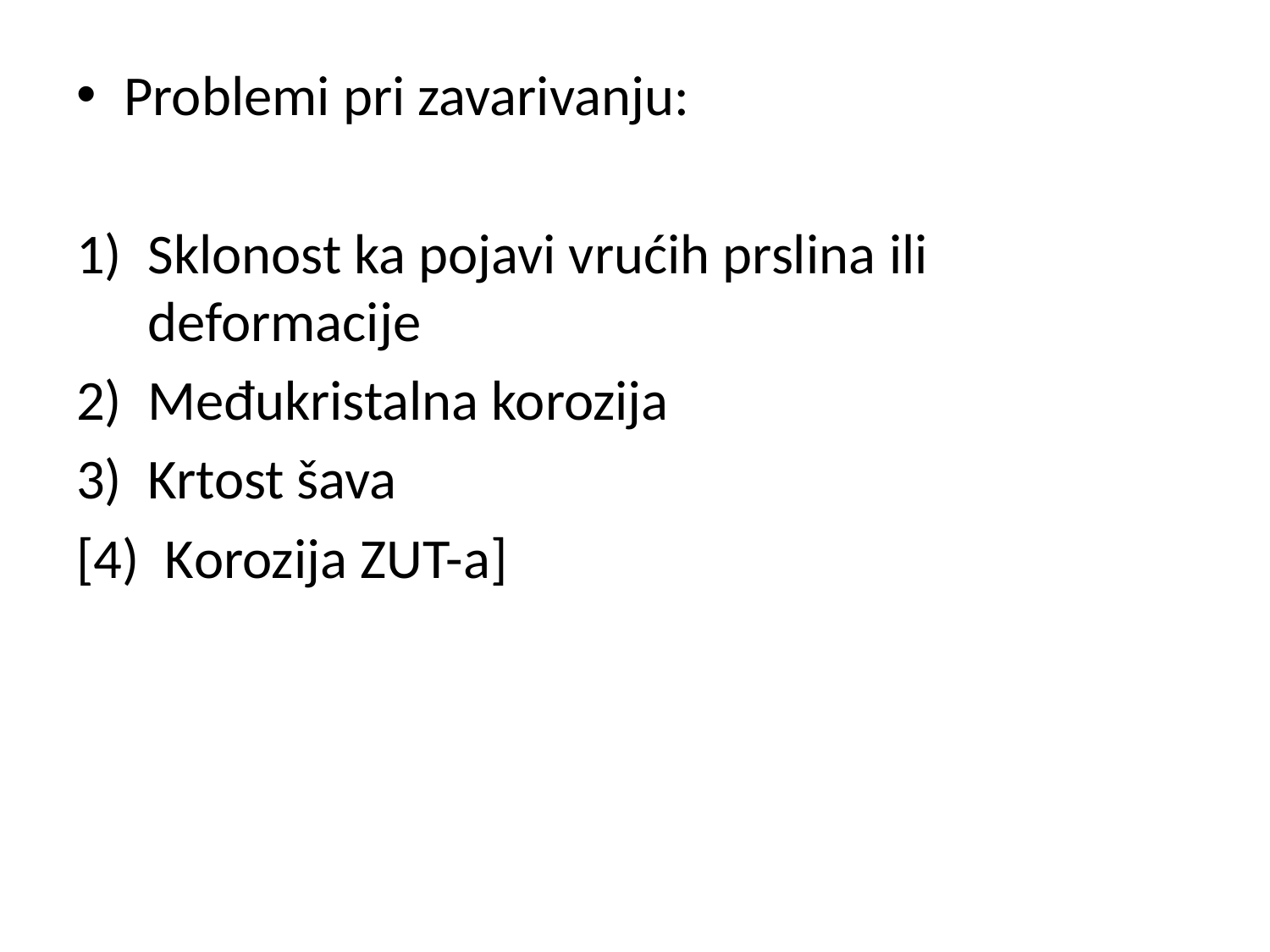

Problemi pri zavarivanju:

Sklonost ka pojavi vrućih prslina ili deformacije
Međukristalna korozija
Krtost šava
[4)  Korozija ZUT-a]